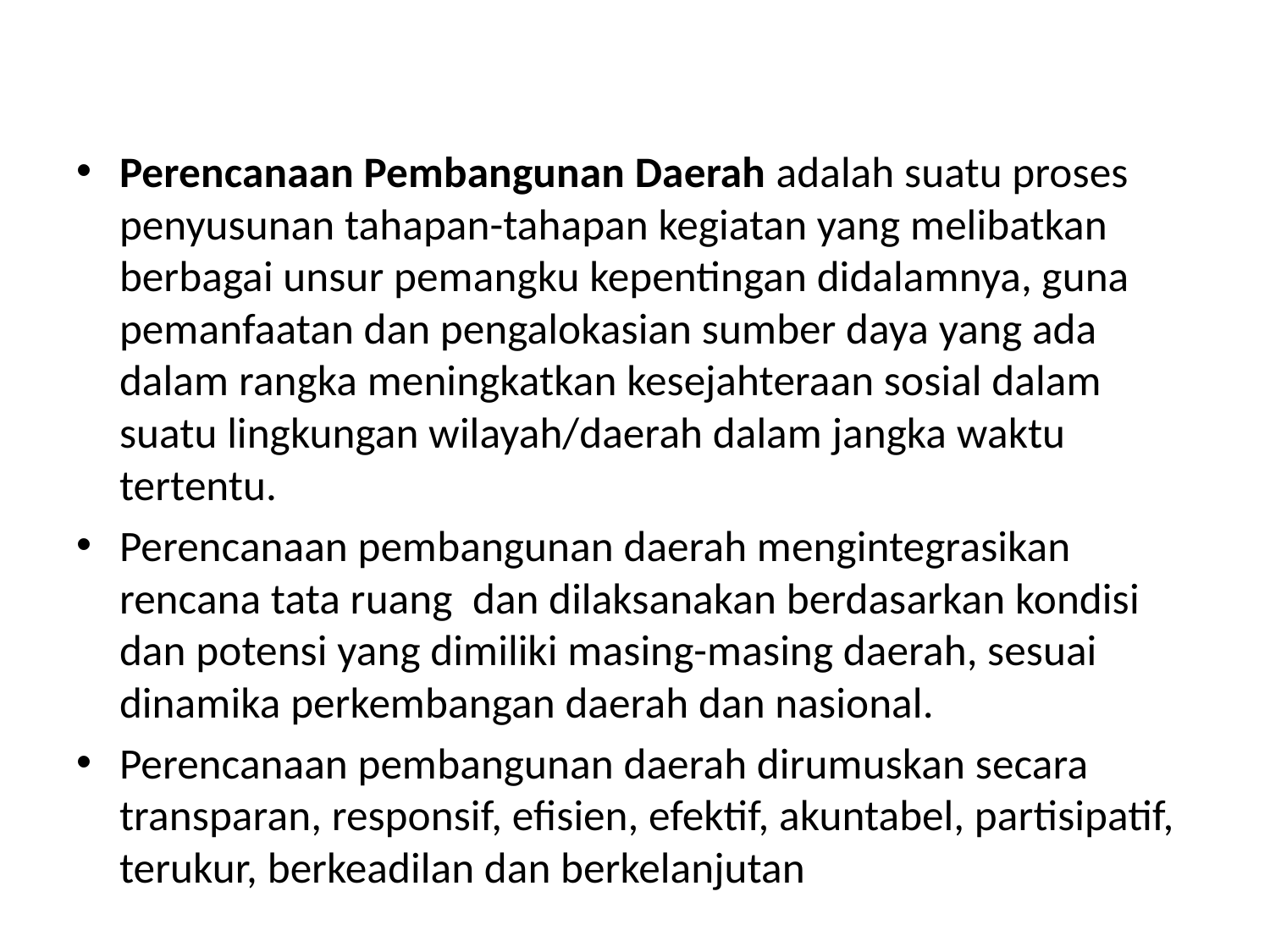

#
Perencanaan Pembangunan Daerah adalah suatu proses penyusunan tahapan-tahapan kegiatan yang melibatkan berbagai unsur pemangku kepentingan didalamnya, guna pemanfaatan dan pengalokasian sumber daya yang ada dalam rangka meningkatkan kesejahteraan sosial dalam suatu lingkungan wilayah/daerah dalam jangka waktu tertentu.
Perencanaan pembangunan daerah mengintegrasikan rencana tata ruang  dan dilaksanakan berdasarkan kondisi dan potensi yang dimiliki masing-masing daerah, sesuai dinamika perkembangan daerah dan nasional.
Perencanaan pembangunan daerah dirumuskan secara transparan, responsif, efisien, efektif, akuntabel, partisipatif, terukur, berkeadilan dan berkelanjutan